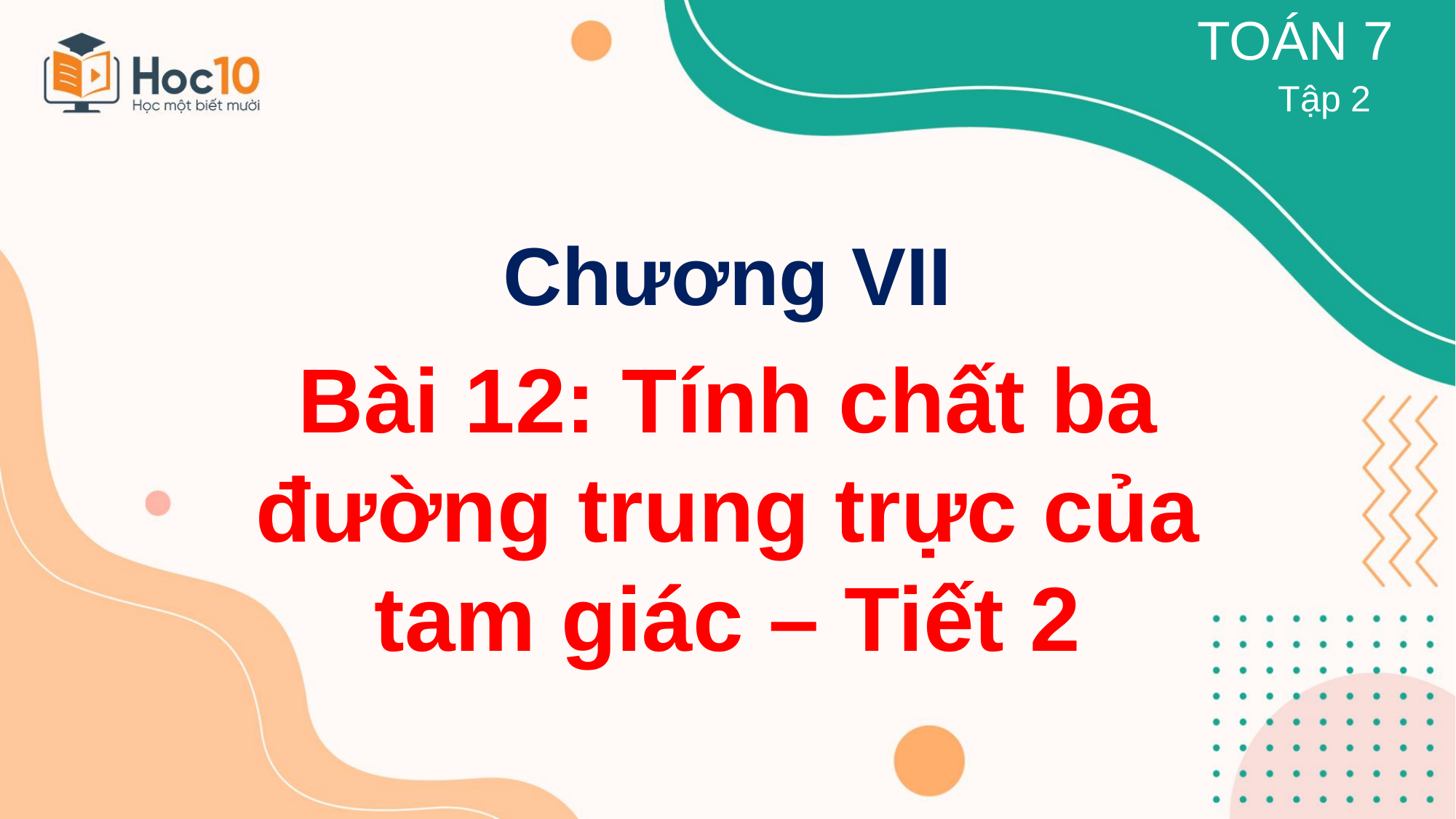

TOÁN 7
Tập 2
Chương VII
Bài 12: Tính chất ba đường trung trực của tam giác – Tiết 2